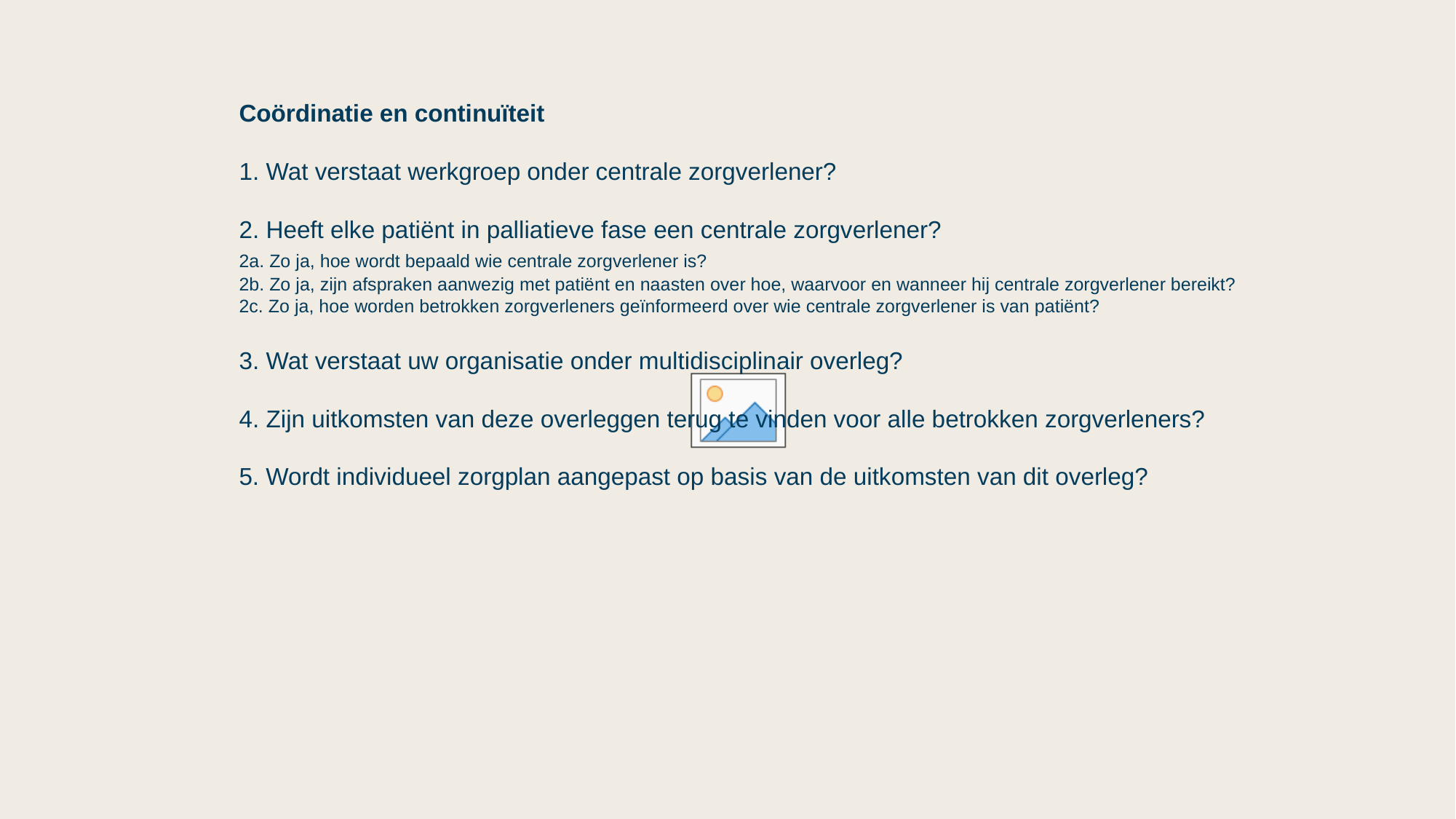

Coördinatie en continuïteit
 Wat verstaat werkgroep onder centrale zorgverlener? ​
 Heeft elke patiënt in palliatieve fase een centrale zorgverlener?
​2a. Zo ja, hoe wordt bepaald wie centrale zorgverlener is?​
2b. Zo ja, zijn afspraken aanwezig met patiënt en naasten over hoe, waarvoor en wanneer hij centrale zorgverlener bereikt?​
2c. Zo ja, hoe worden betrokken zorgverleners geïnformeerd over wie centrale zorgverlener is van patiënt? 
​
 Wat verstaat uw organisatie onder multidisciplinair overleg? ​
 Zijn uitkomsten van deze overleggen terug te vinden voor alle betrokken zorgverleners? ​
5. Wordt individueel zorgplan aangepast op basis van de uitkomsten van dit overleg?